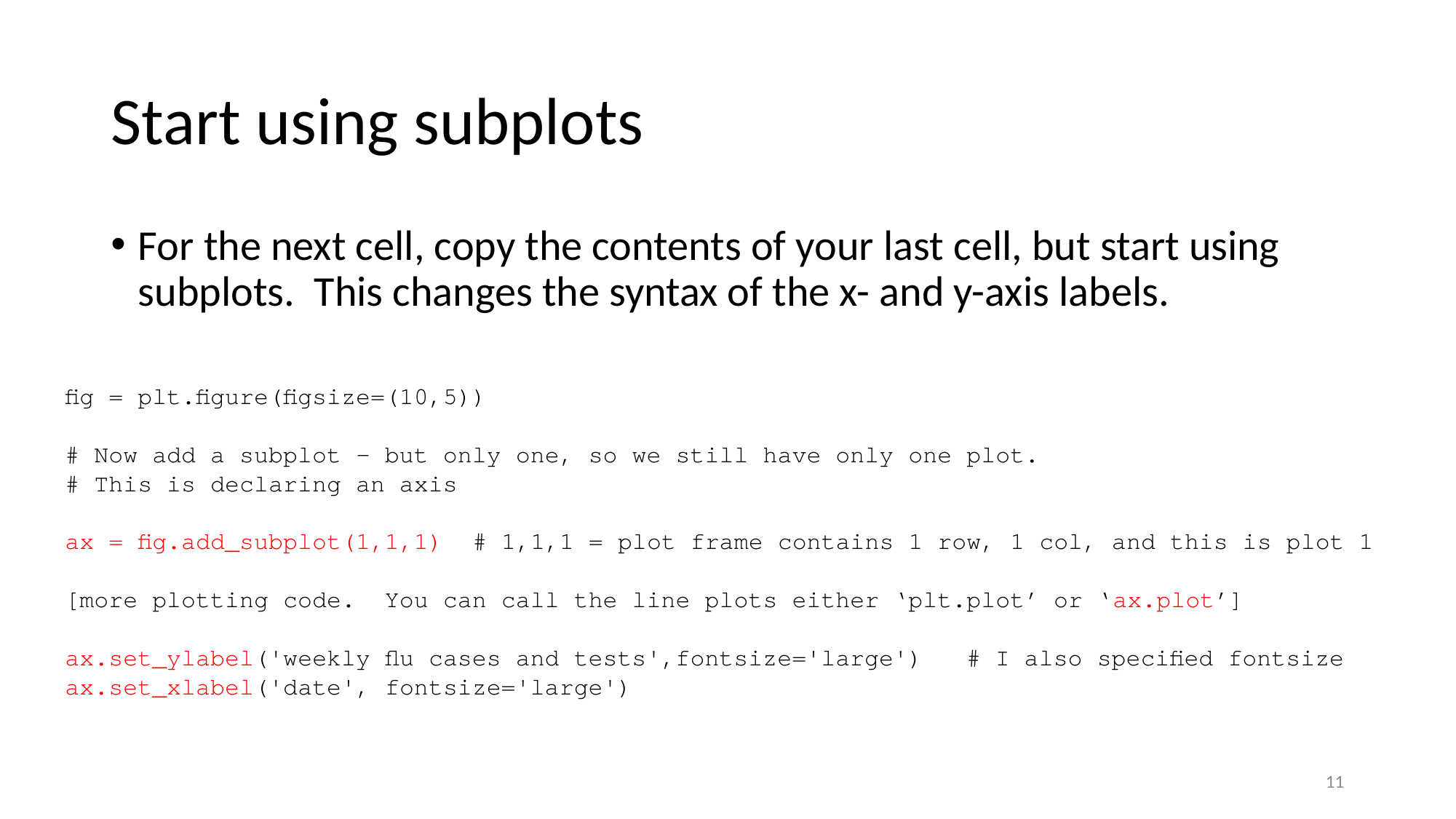

# Start using subplots
For the next cell, copy the contents of your last cell, but start using subplots.  This changes the syntax of the x- and y-axis labels.
fig = plt.figure(figsize=(10,5))

# Now add a subplot - but only one, so we still have only one plot.
# This is declaring an axis

ax = fig.add_subplot(1,1,1)  # 1,1,1 = plot frame contains 1 row, 1 col, and this is plot 1

[more plotting code.  You can call the line plots either ‘plt.plot’ or ‘ax.plot’]

ax.set_ylabel('weekly flu cases and tests',fontsize='large')   # I also specified fontsize
ax.set_xlabel('date', fontsize='large')
11